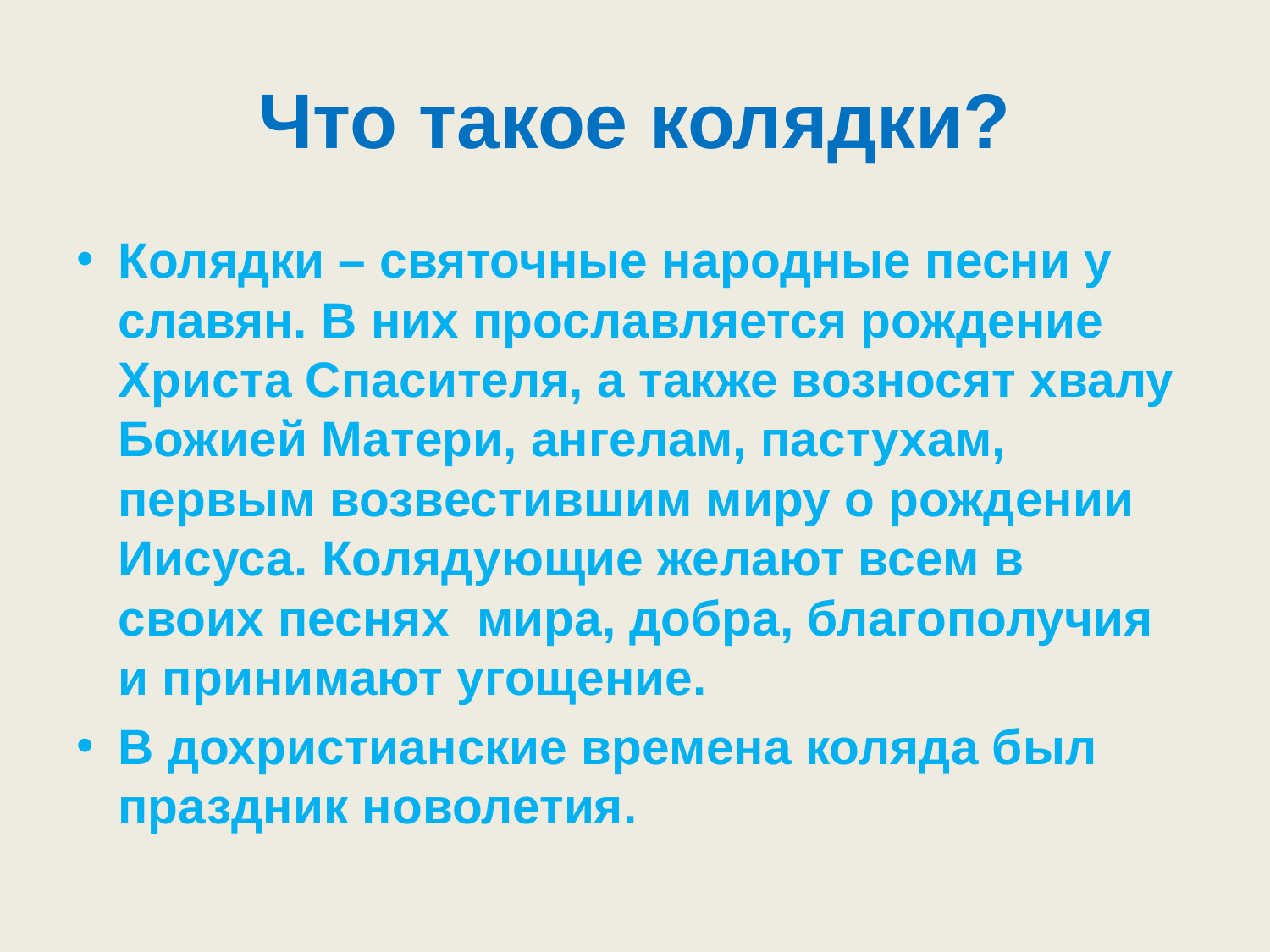

# Что такое колядки?
Колядки – святочные народные песни у славян. В них прославляется рождение Христа Спасителя, а также возносят хвалу Божией Матери, ангелам, пастухам, первым возвестившим миру о рождении Иисуса. Колядующие желают всем в  своих песнях  мира, добра, благополучия и принимают угощение.
В дохристианские времена коляда был праздник новолетия.